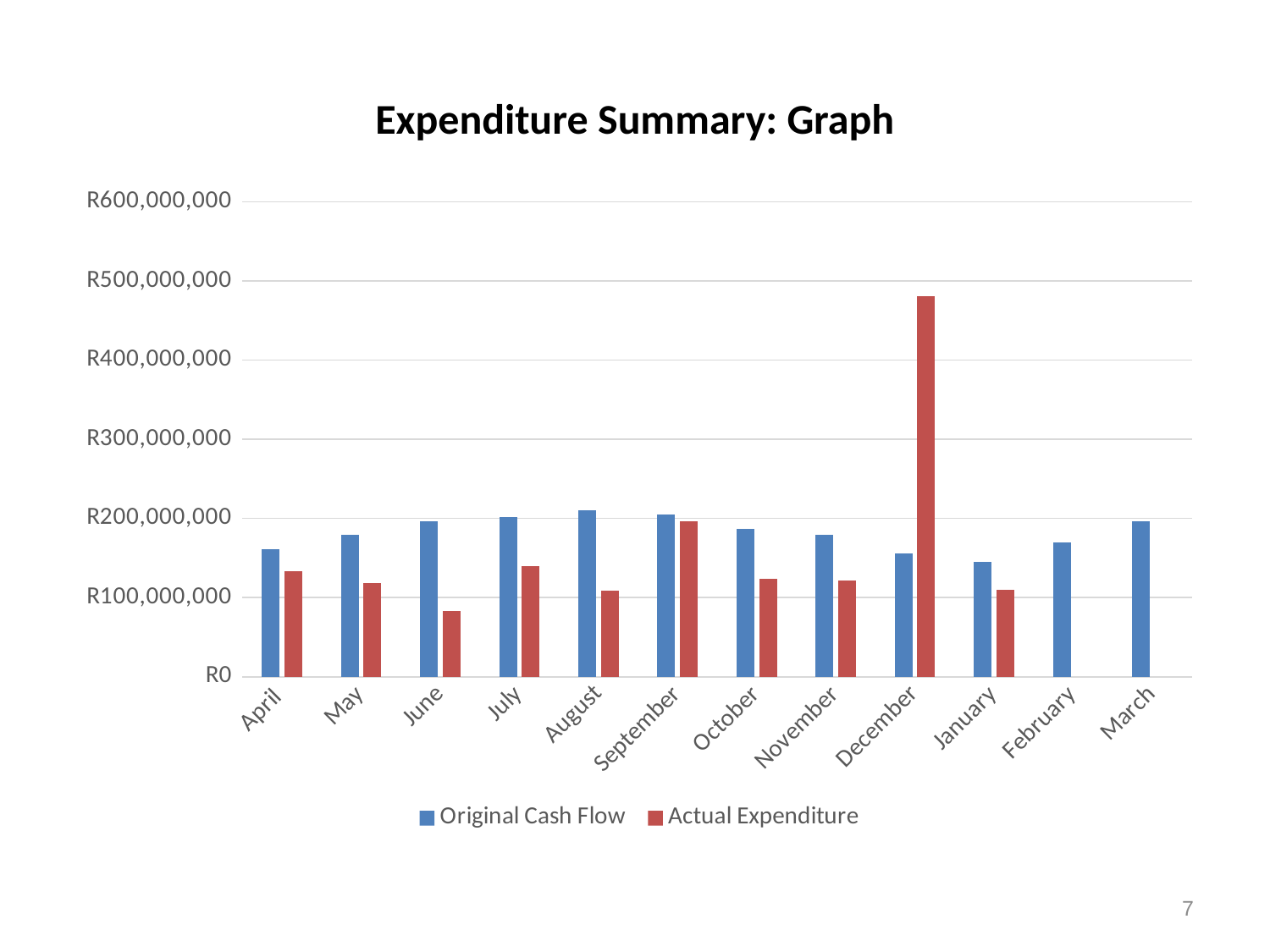

# Expenditure Summary: Graph

### Chart

| Category | Original Cash Flow  | Actual Expenditure |
|---|---|---|
| April  | 161052496.0 | 133493203.52 |
| May | 178983276.0 | 117908389.22 |
| June | 196317546.0 | 83278395.52 |
| July | 201703666.0 | 140179784.41 |
| August | 210083966.0 | 109106342.42 |
| September | 205352866.0 | 196098464.0 |
| October | 187050846.0 | 123278937.95 |
| November | 179805146.0 | 121852862.07 |
| December | 155301476.0 | 480808239.6 |
| January | 145096116.0 | 109735282.33 |
| February | 169554906.0 | None |
| March | 196376954.0 | None |
7